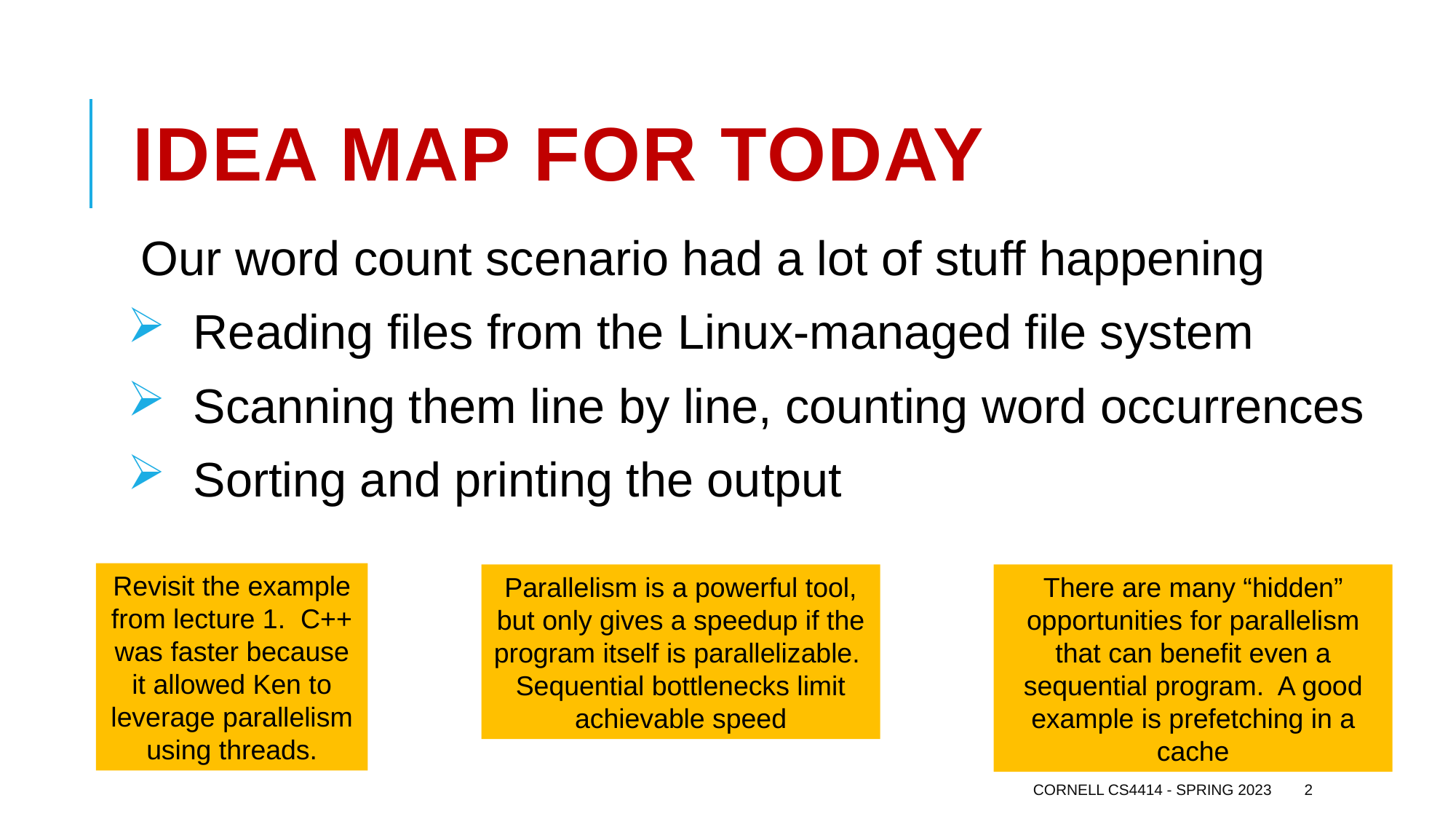

# Idea map for today
Our word count scenario had a lot of stuff happening
  Reading files from the Linux-managed file system
  Scanning them line by line, counting word occurrences
  Sorting and printing the output
Revisit the example from lecture 1.  C++ was faster because it allowed Ken to leverage parallelism using threads.
Parallelism is a powerful tool, but only gives a speedup if the program itself is parallelizable.  Sequential bottlenecks limit achievable speed
There are many “hidden” opportunities for parallelism that can benefit even a sequential program.  A good example is prefetching in a cache
Cornell CS4414 - Spring 2023
2